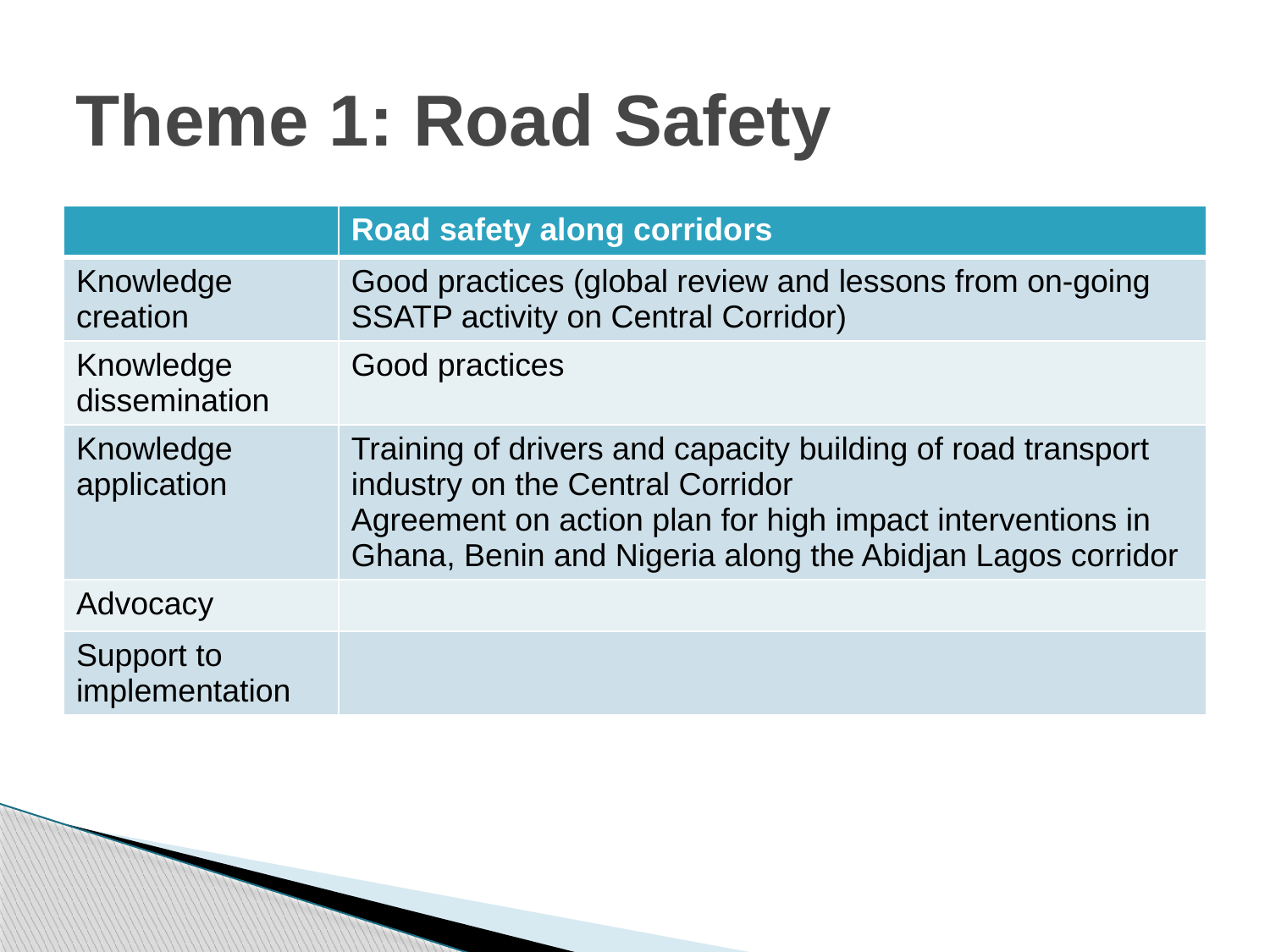

# Theme 1: Road Safety
|  | Road safety along corridors |
| --- | --- |
| Knowledge creation | Good practices (global review and lessons from on-going SSATP activity on Central Corridor) |
| Knowledge dissemination | Good practices |
| Knowledge application | Training of drivers and capacity building of road transport industry on the Central Corridor Agreement on action plan for high impact interventions in Ghana, Benin and Nigeria along the Abidjan Lagos corridor |
| Advocacy |  |
| Support to implementation |  |